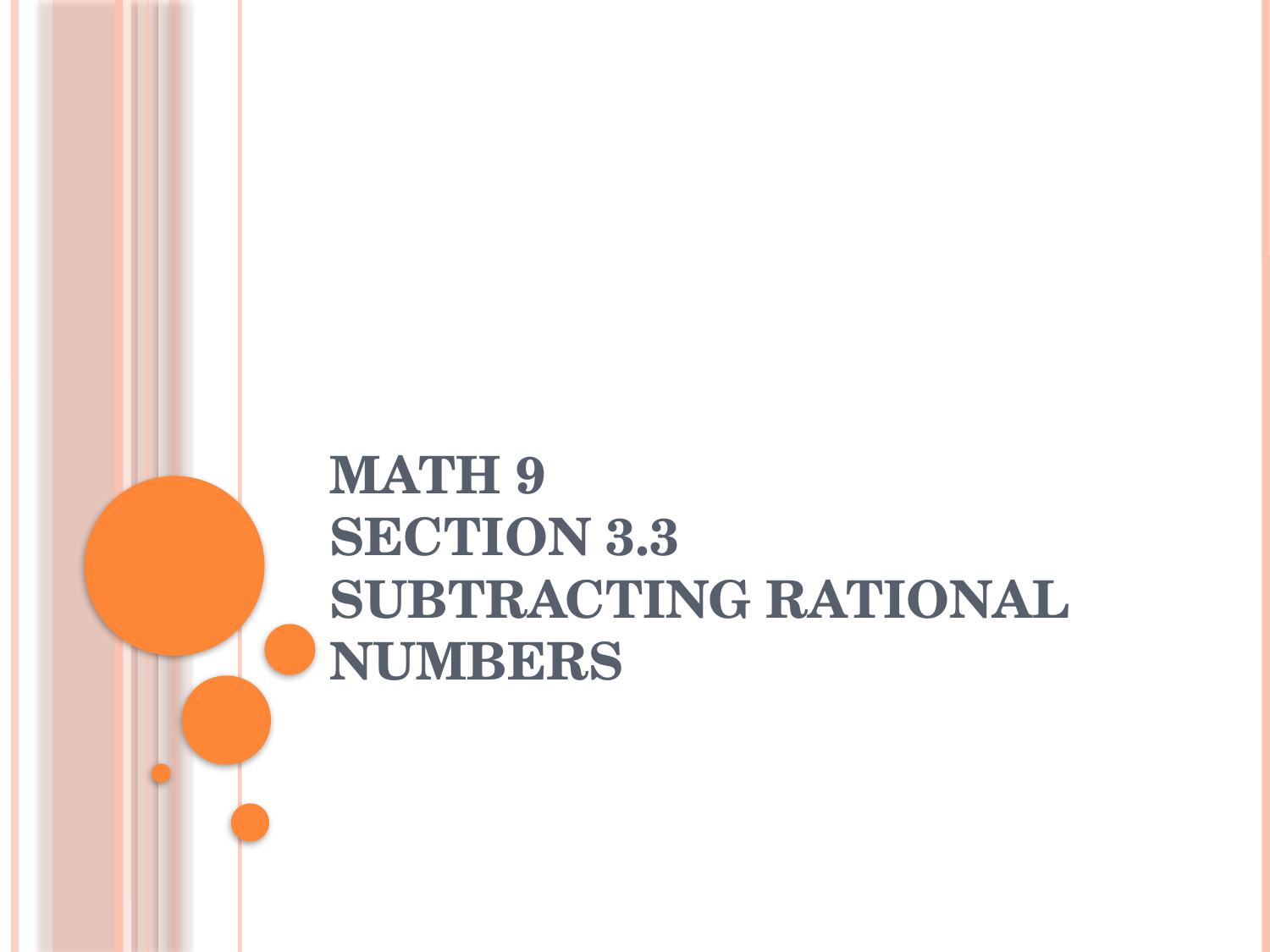

# Math 9 Section 3.3 Subtracting Rational Numbers